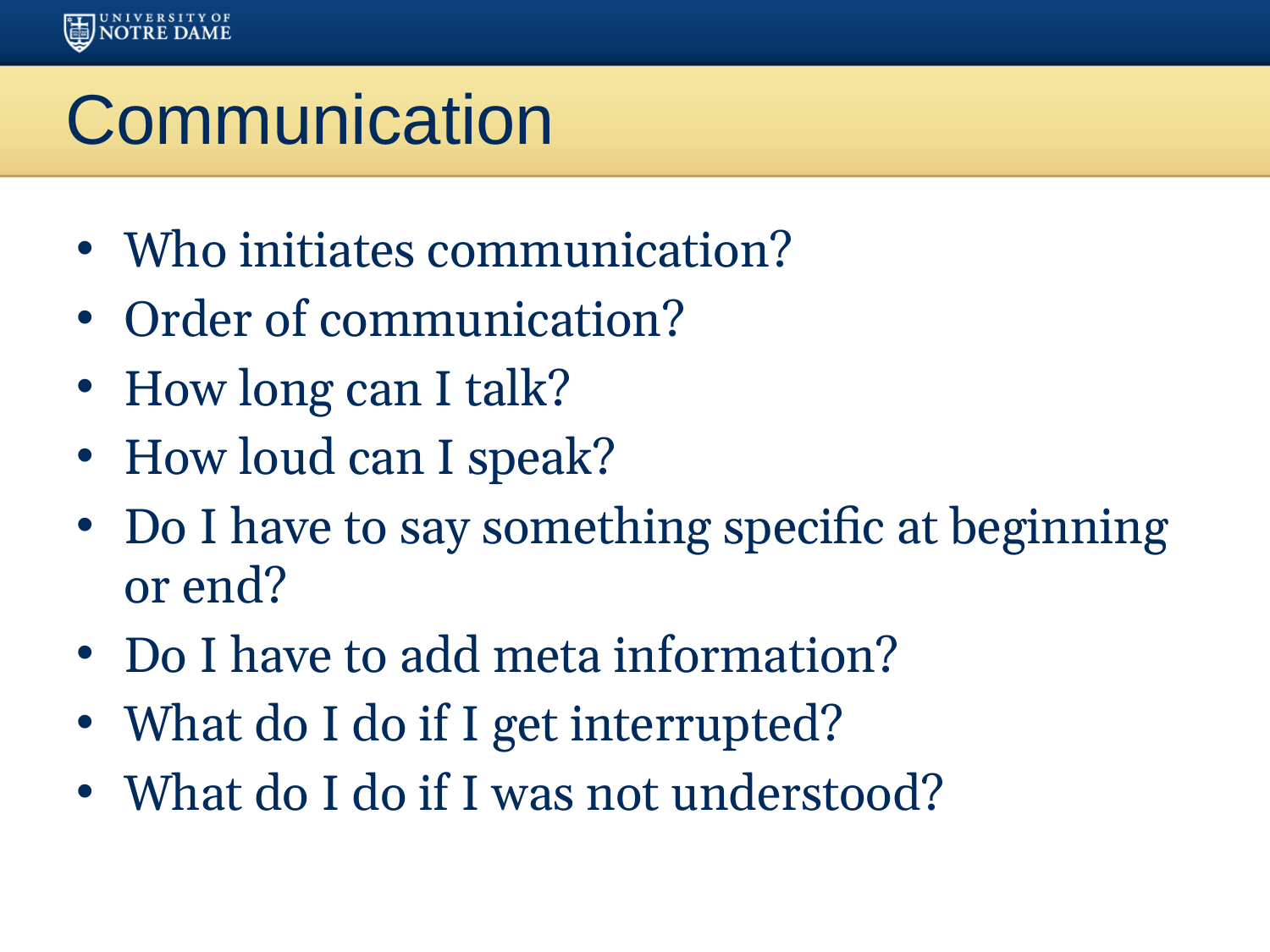

# Communication
Who initiates communication?
Order of communication?
How long can I talk?
How loud can I speak?
Do I have to say something specific at beginning or end?
Do I have to add meta information?
What do I do if I get interrupted?
What do I do if I was not understood?